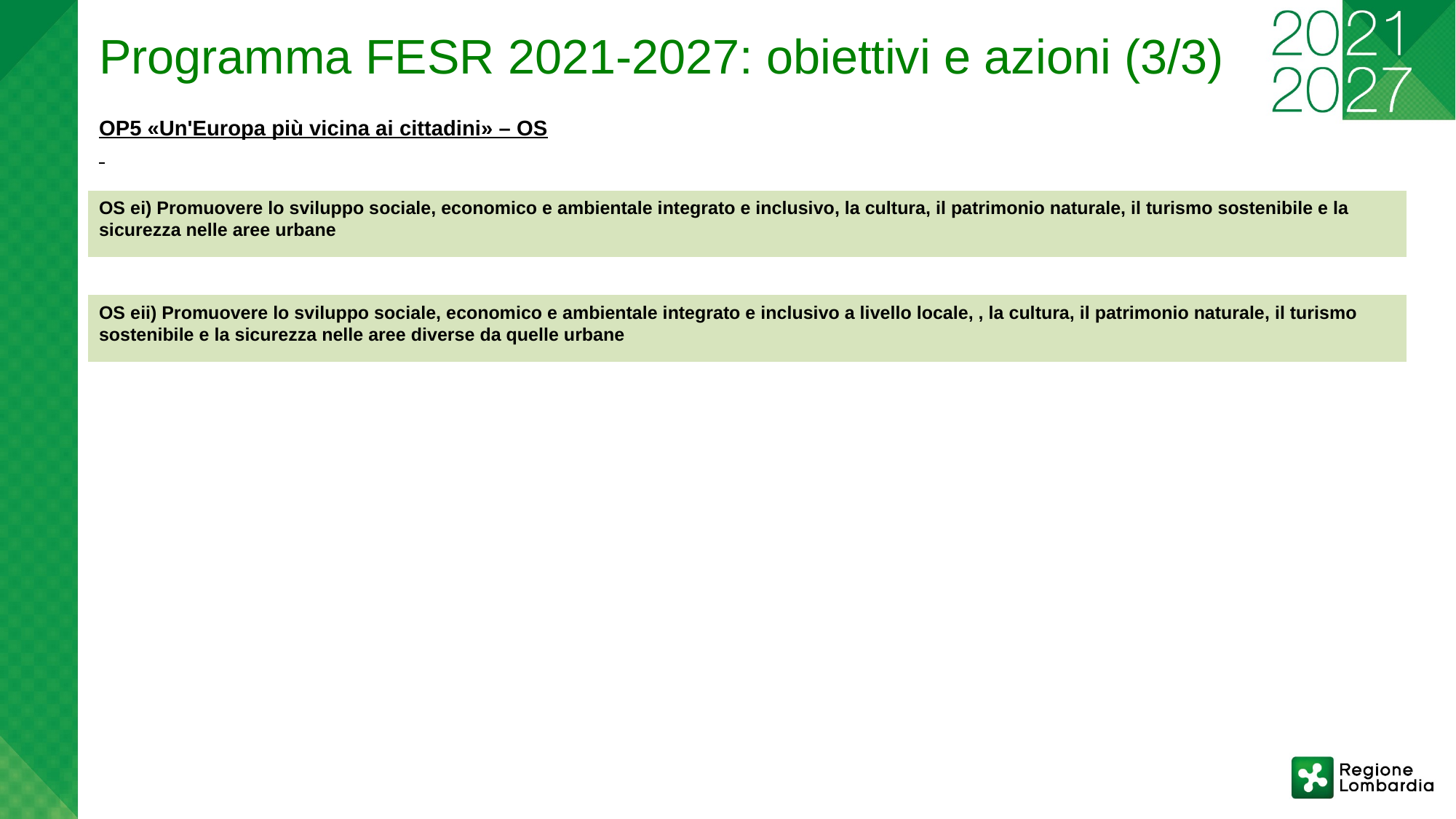

Programma FESR 2021-2027: obiettivi e azioni (3/3)
OP5 «Un'Europa più vicina ai cittadini» – OS

OS ei) Promuovere lo sviluppo sociale, economico e ambientale integrato e inclusivo, la cultura, il patrimonio naturale, il turismo sostenibile e la sicurezza nelle aree urbane
OS eii) Promuovere lo sviluppo sociale, economico e ambientale integrato e inclusivo a livello locale, , la cultura, il patrimonio naturale, il turismo sostenibile e la sicurezza nelle aree diverse da quelle urbane